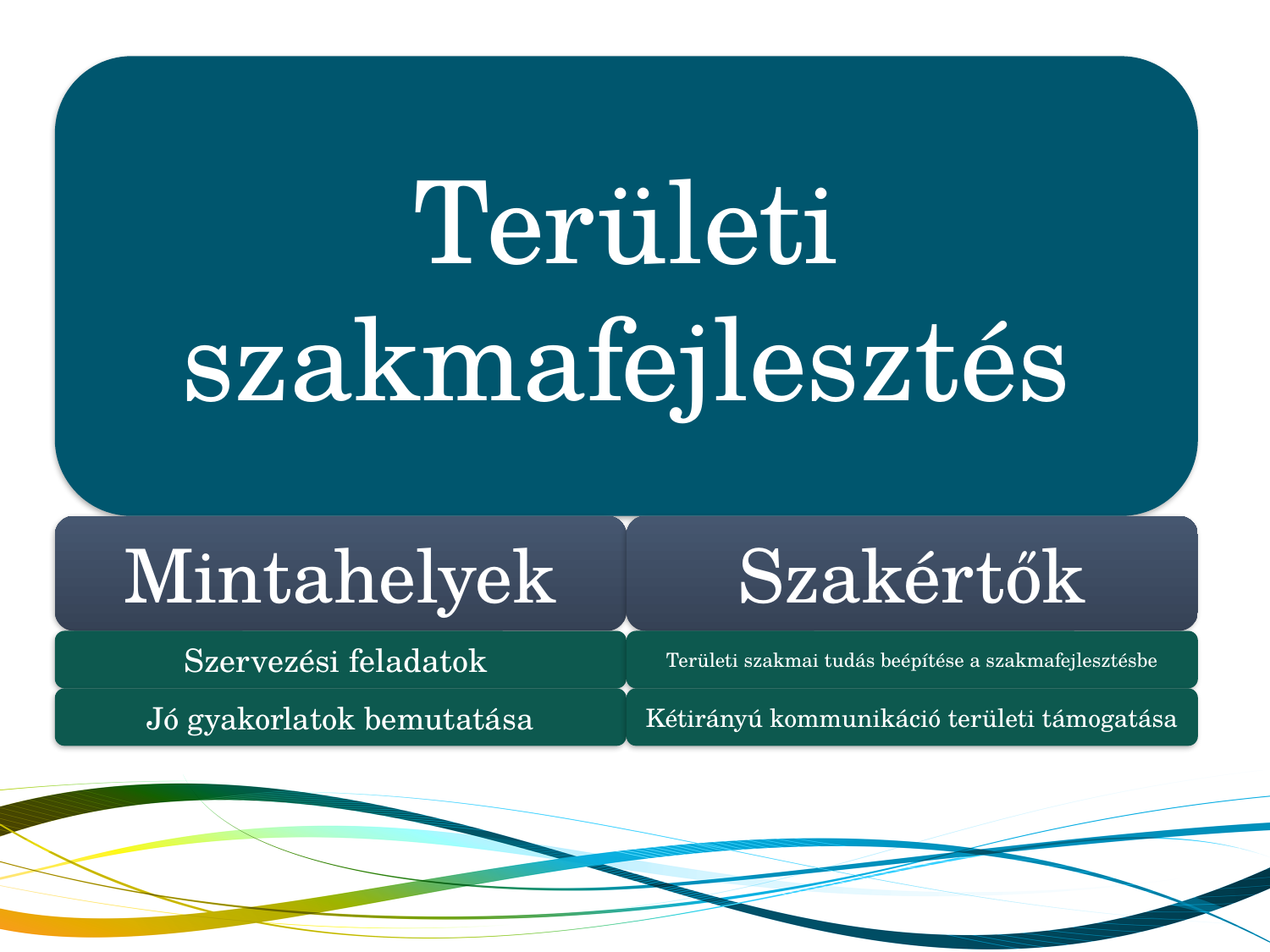

Területi szakmafejlesztés
Mintahelyek
Szakértők
Szervezési feladatok
Területi szakmai tudás beépítése a szakmafejlesztésbe
Jó gyakorlatok bemutatása
Kétirányú kommunikáció területi támogatása